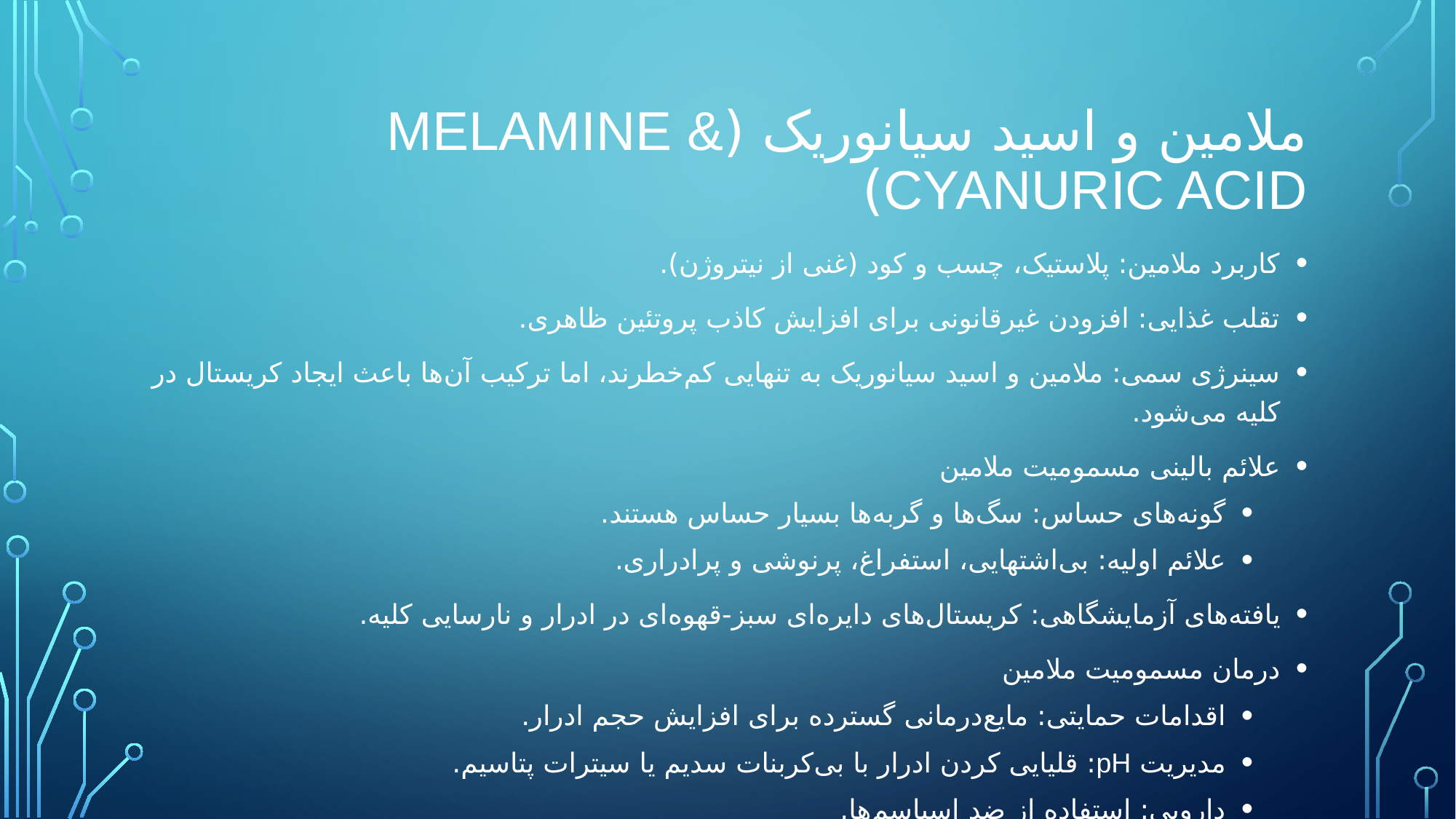

# ملامین و اسید سیانوریک (Melamine & Cyanuric Acid)
کاربرد ملامین: پلاستیک، چسب و کود (غنی از نیتروژن).
تقلب غذایی: افزودن غیرقانونی برای افزایش کاذب پروتئین ظاهری.
سینرژی سمی: ملامین و اسید سیانوریک به تنهایی کم‌خطرند، اما ترکیب آن‌ها باعث ایجاد کریستال در کلیه می‌شود.
علائم بالینی مسمومیت ملامین
گونه‌های حساس: سگ‌ها و گربه‌ها بسیار حساس هستند.
علائم اولیه: بی‌اشتهایی، استفراغ، پرنوشی و پرادراری.
یافته‌های آزمایشگاهی: کریستال‌های دایره‌ای سبز-قهوه‌ای در ادرار و نارسایی کلیه.
درمان مسمومیت ملامین
اقدامات حمایتی: مایع‌درمانی گسترده برای افزایش حجم ادرار.
مدیریت pH: قلیایی کردن ادرار با بی‌کربنات سدیم یا سیترات پتاسیم.
دارویی: استفاده از ضد اسپاسم‌ها.